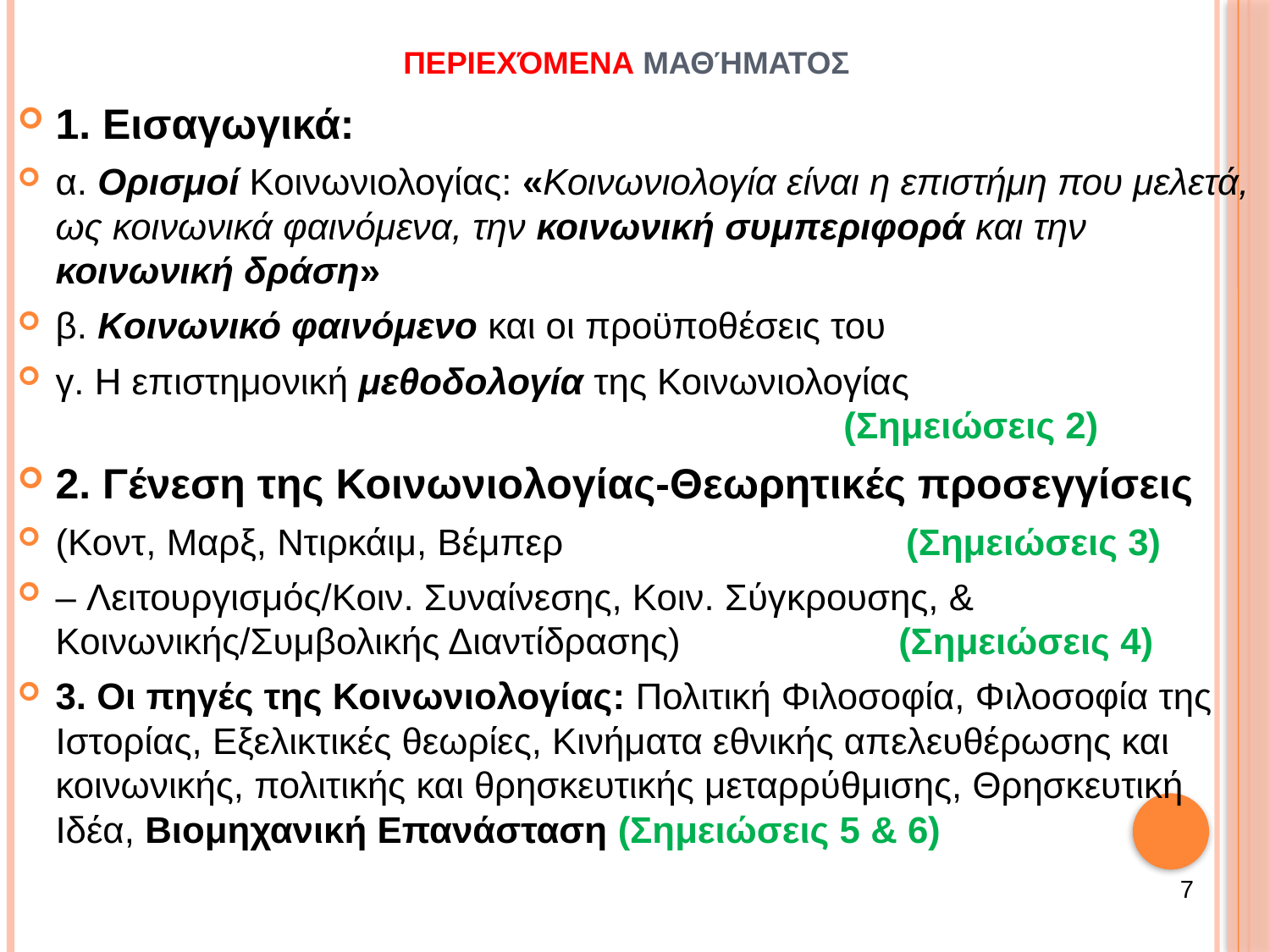

Περιεχόμενα μαθήματοΣ
1. Εισαγωγικά:
α. Ορισμοί Κοινωνιολογίας: «Κοινωνιολογία είναι η επιστήμη που μελετά, ως κοινωνικά φαινόμενα, την κοινωνική συμπεριφορά και την κοινωνική δράση»
β. Κοινωνικό φαινόμενο και οι προϋποθέσεις του
γ. Η επιστημονική μεθοδολογία της Κοινωνιολογίας 							                           (Σημειώσεις 2)
2. Γένεση της Κοινωνιολογίας-Θεωρητικές προσεγγίσεις
(Κοντ, Μαρξ, Ντιρκάιμ, Βέμπερ                                 (Σημειώσεις 3)
– Λειτουργισμός/Κοιν. Συναίνεσης, Κοιν. Σύγκρουσης, & Κοινωνικής/Συμβολικής Διαντίδρασης)                     (Σημειώσεις 4)
3. Οι πηγές της Κοινωνιολογίας: Πολιτική Φιλοσοφία, Φιλοσοφία της Ιστορίας, Εξελικτικές θεωρίες, Κινήματα εθνικής απελευθέρωσης και κοινωνικής, πολιτικής και θρησκευτικής μεταρρύθμισης, Θρησκευτική Ιδέα, Βιομηχανική Επανάσταση (Σημειώσεις 5 & 6)

7